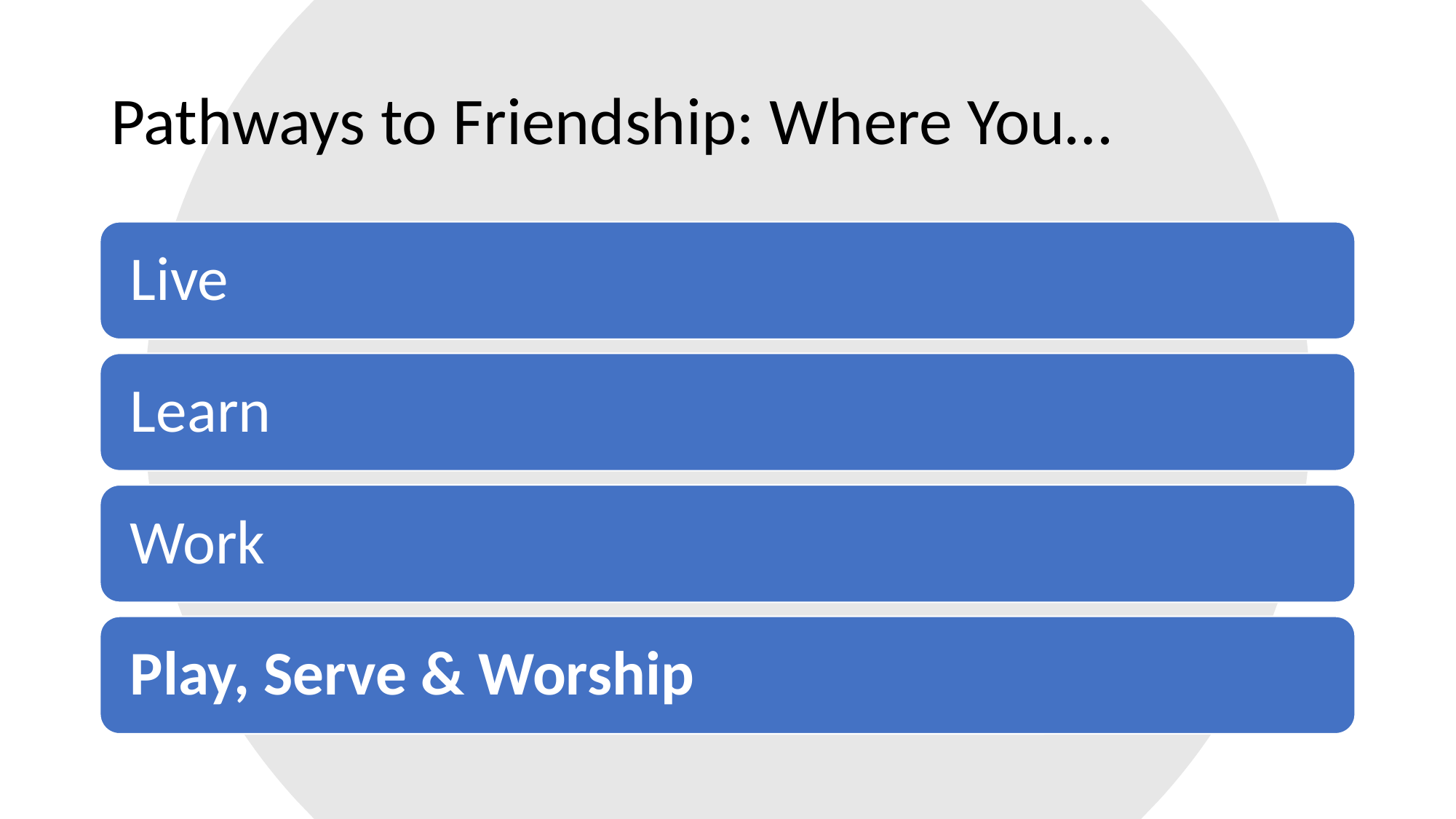

# Pathways to Friendship: Where You…
Live
Learn
Work
Play, Serve & Worship